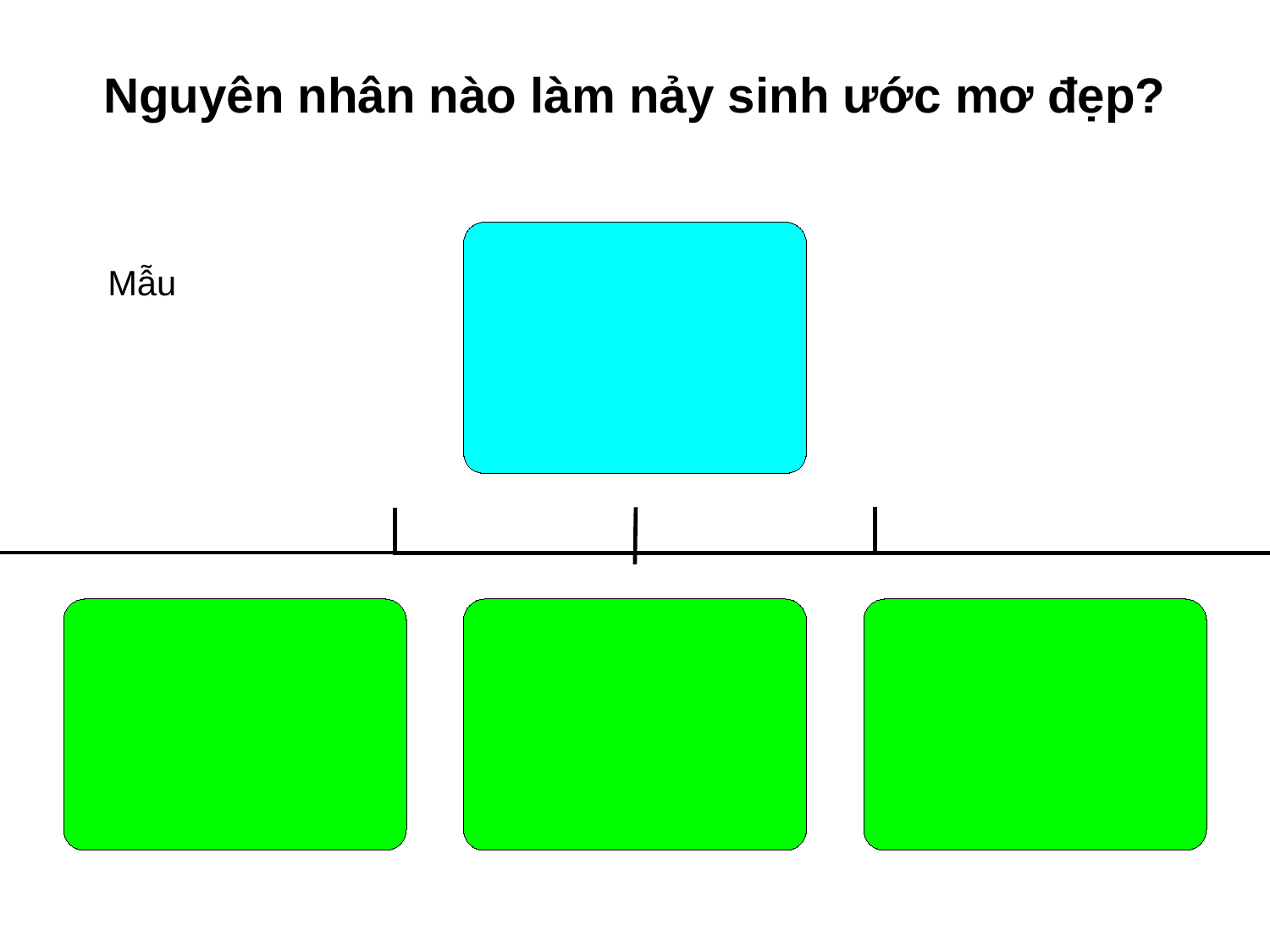

# Nguyên nhân nào làm nảy sinh ước mơ đẹp?
Mẫu